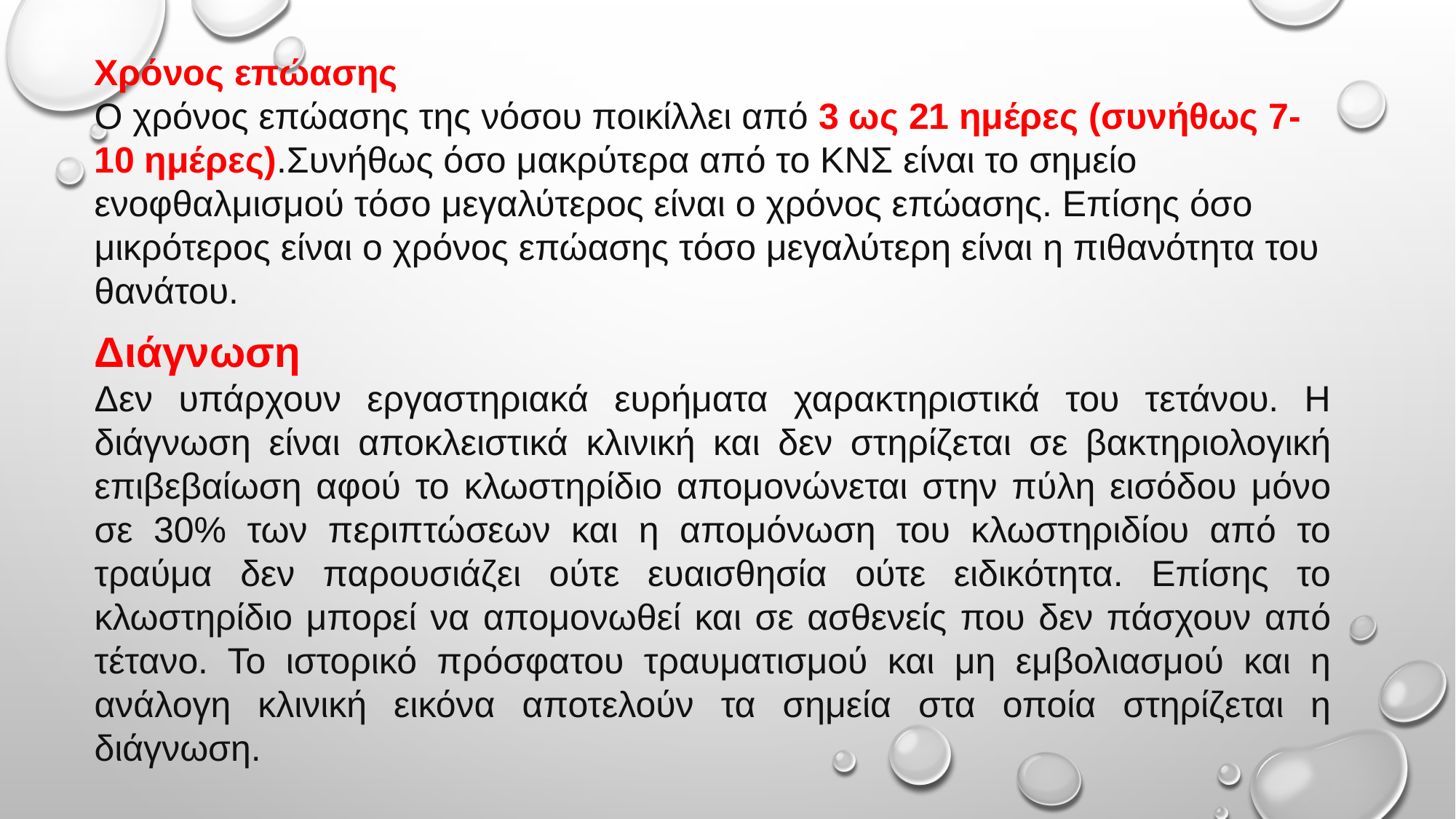

Χρόνος επώασης
Ο χρόνος επώασης της νόσου ποικίλλει από 3 ως 21 ημέρες (συνήθως 7-10 ημέρες).Συνήθως όσο μακρύτερα από το ΚΝΣ είναι το σημείο ενοφθαλμισμού τόσο μεγαλύτερος είναι ο χρόνος επώασης. Επίσης όσο μικρότερος είναι ο χρόνος επώασης τόσο μεγαλύτερη είναι η πιθανότητα του θανάτου.
Διάγνωση
Δεν υπάρχουν εργαστηριακά ευρήματα χαρακτηριστικά του τετάνου. Η διάγνωση είναι αποκλειστικά κλινική και δεν στηρίζεται σε βακτηριολογική επιβεβαίωση αφού το κλωστηρίδιο απομονώνεται στην πύλη εισόδου μόνο σε 30% των περιπτώσεων και η απομόνωση του κλωστηριδίου από το τραύμα δεν παρουσιάζει ούτε ευαισθησία ούτε ειδικότητα. Επίσης το κλωστηρίδιο μπορεί να απομονωθεί και σε ασθενείς που δεν πάσχουν από τέτανο. Το ιστορικό πρόσφατου τραυματισμού και μη εμβολιασμού και η ανάλογη κλινική εικόνα αποτελούν τα σημεία στα οποία στηρίζεται η διάγνωση.